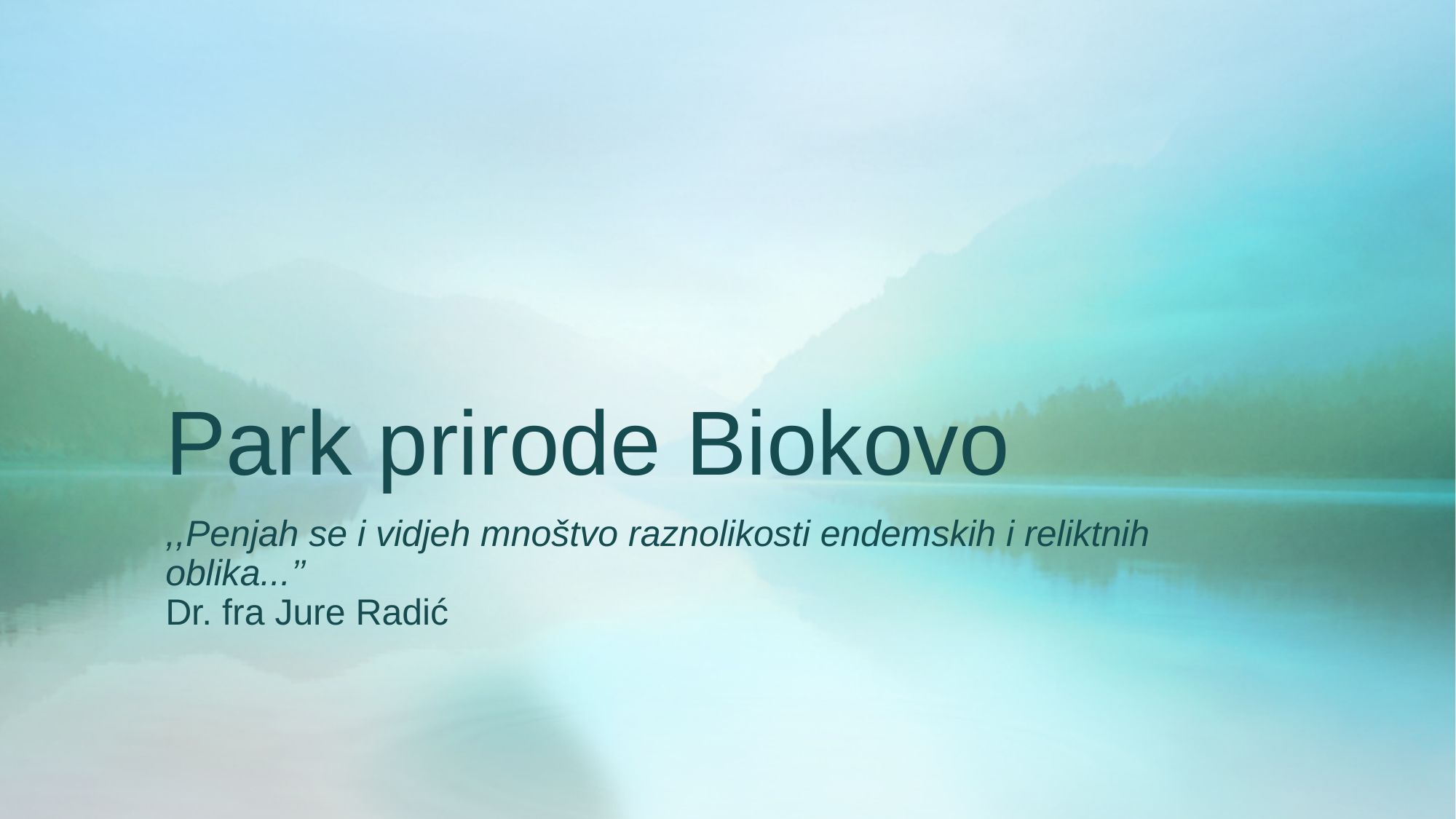

# Park prirode Biokovo
,,Penjah se i vidjeh mnoštvo raznolikosti endemskih i reliktnih oblika...’’
Dr. fra Jure Radić